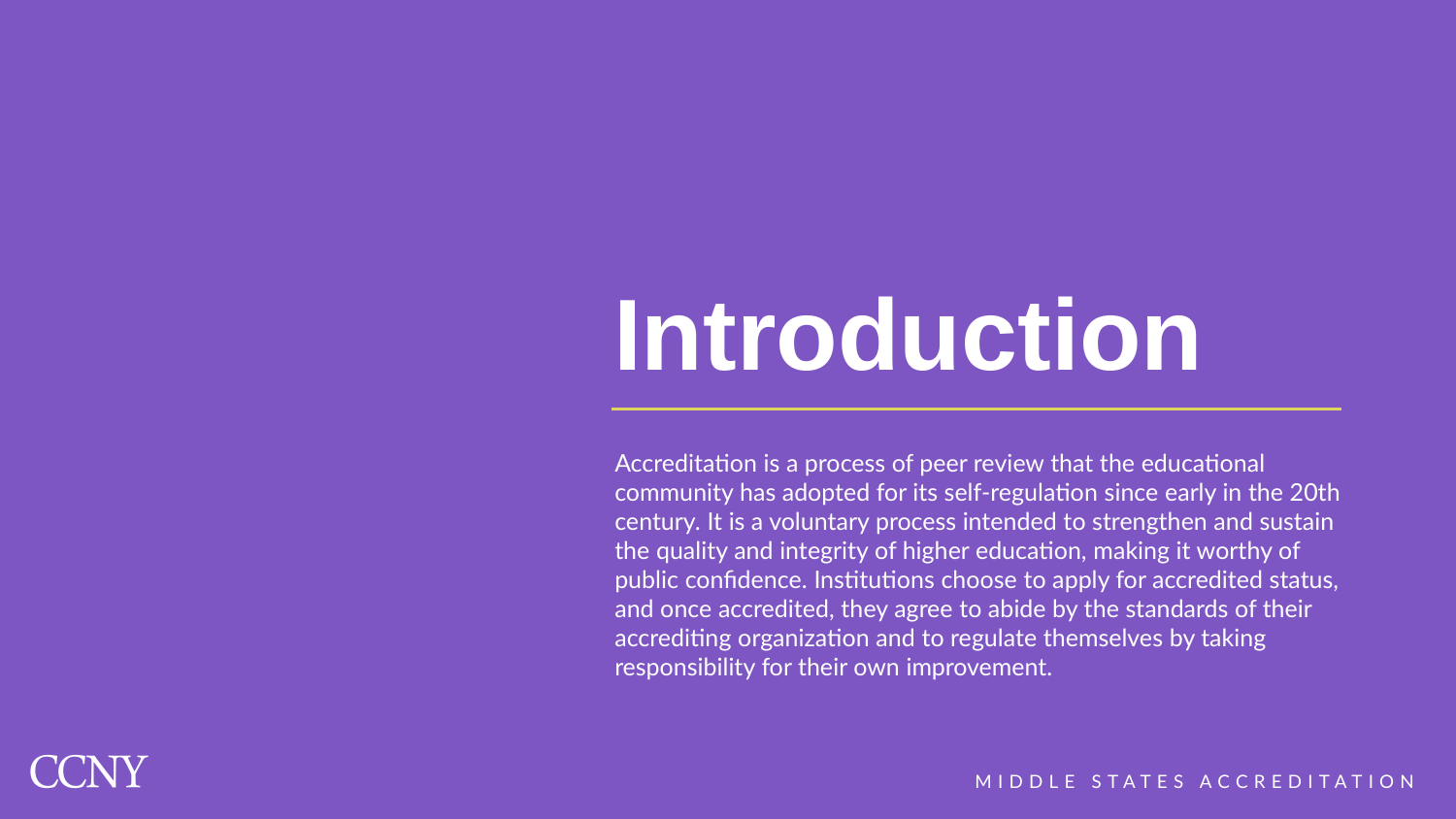

# Introduction
Accreditation is a process of peer review that the educational community has adopted for its self-regulation since early in the 20th century. It is a voluntary process intended to strengthen and sustain the quality and integrity of higher education, making it worthy of public confidence. Institutions choose to apply for accredited status, and once accredited, they agree to abide by the standards of their accrediting organization and to regulate themselves by taking responsibility for their own improvement.